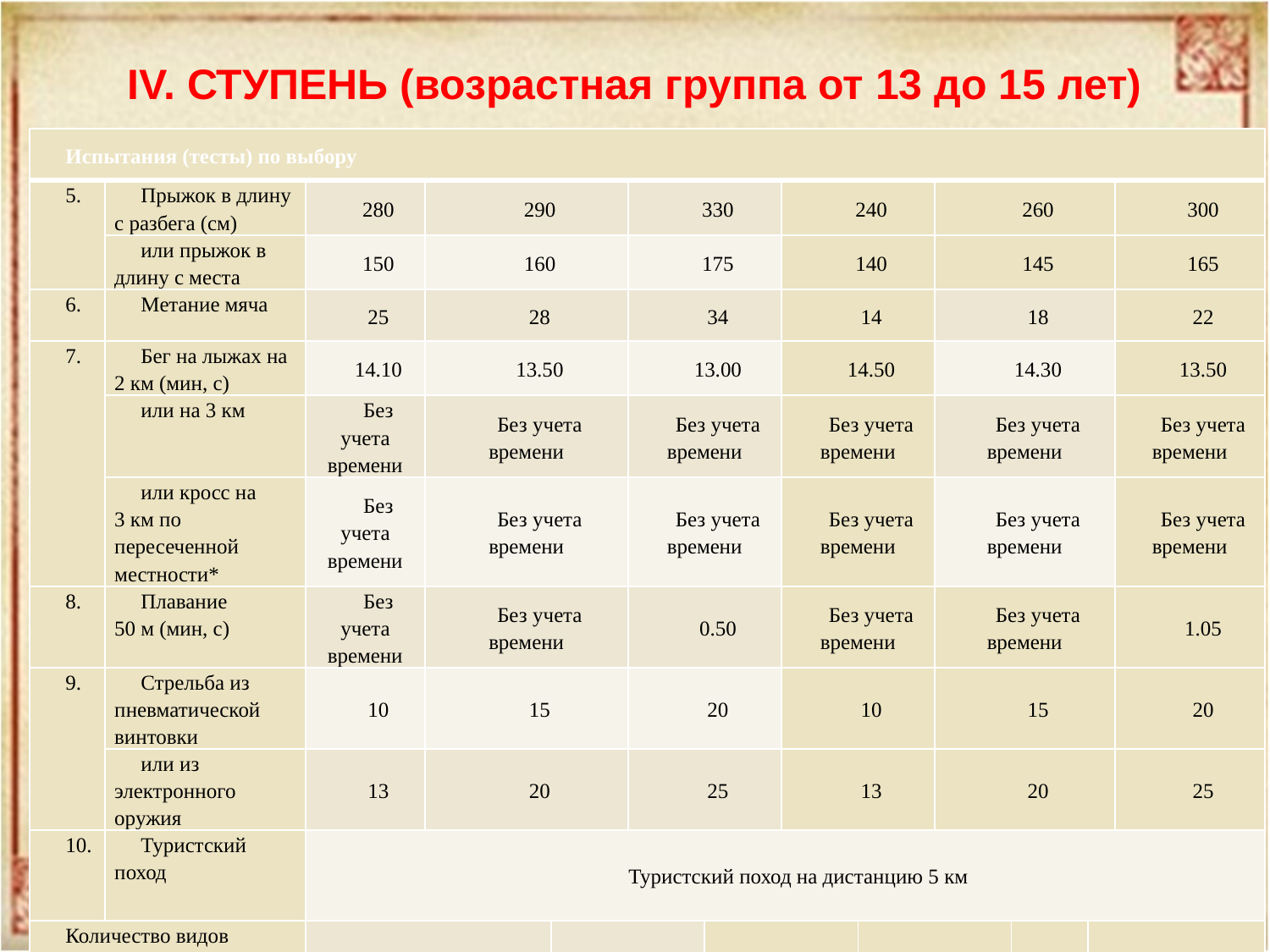

# IV. СТУПЕНЬ (возрастная группа от 13 до 15 лет)
| Испытания (тесты) по выбору |  |  |  |  |  |  |  |  |  |  |  |  |
| --- | --- | --- | --- | --- | --- | --- | --- | --- | --- | --- | --- | --- |
| 5. | Прыжок в длину с разбега (см) | 280 | 290 |  | 330 |  | 240 |  | 260 |  |  | 300 |
|  | или прыжок в длину с места | 150 | 160 |  | 175 |  | 140 |  | 145 |  |  | 165 |
| 6. | Метание мяча | 25 | 28 |  | 34 |  | 14 |  | 18 |  |  | 22 |
| 7. | Бег на лыжах на 2 км (мин, с) | 14.10 | 13.50 |  | 13.00 |  | 14.50 |  | 14.30 |  |  | 13.50 |
|  | или на 3 км | Без учета времени | Без учета времени |  | Без учета времени |  | Без учета времени |  | Без учета времени |  |  | Без учета времени |
|  | или кросс на 3 км по пересеченной местности\* | Без учета времени | Без учета времени |  | Без учета времени |  | Без учета времени |  | Без учета времени |  |  | Без учета времени |
| 8. | Плавание 50 м (мин, с) | Без учета времени | Без учета времени |  | 0.50 |  | Без учета времени |  | Без учета времени |  |  | 1.05 |
| 9. | Стрельба из пневматической винтовки | 10 | 15 |  | 20 |  | 10 |  | 15 |  |  | 20 |
|  | или из электронного оружия | 13 | 20 |  | 25 |  | 13 |  | 20 |  |  | 25 |
| 10. | Туристский поход | Туристский поход на дистанцию 5 км |  |  |  |  |  |  |  |  |  |  |
| Количество видов испытаний (тестов) в возрастной группе |  | 10 |  | 10 |  | 10 |  | 10 |  | 10 | 10 |  |
| Количество видов испытаний для значка |  | 6 |  | 7 |  | 8 |  | 6 |  | 7 | 8 |  |